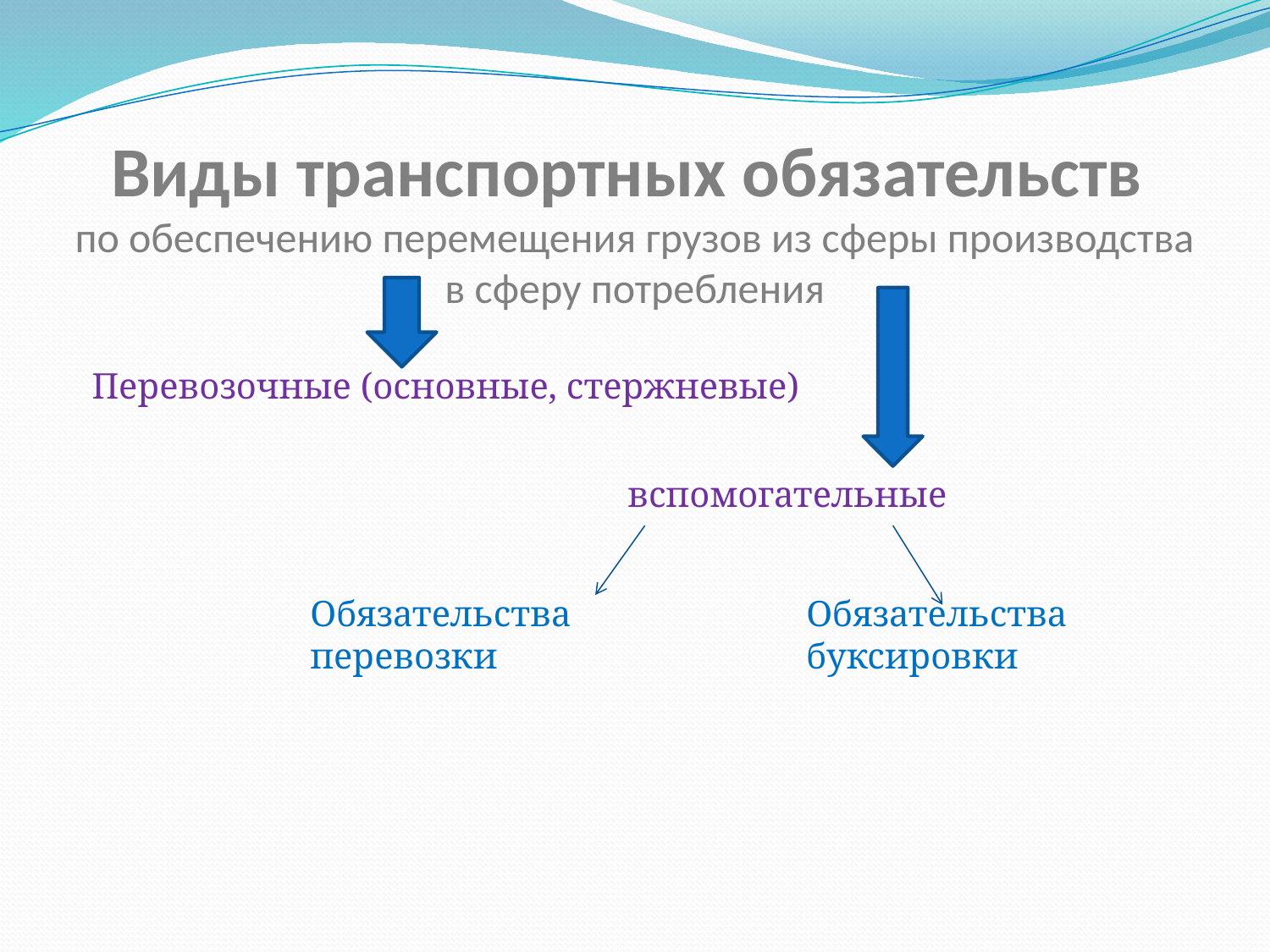

# Виды транспортных обязательств по обеспечению перемещения грузов из сферы производства в сферу потребления

Перевозочные (основные, стержневые)
вспомогательные
Обязательства перевозки
Обязательства буксировки